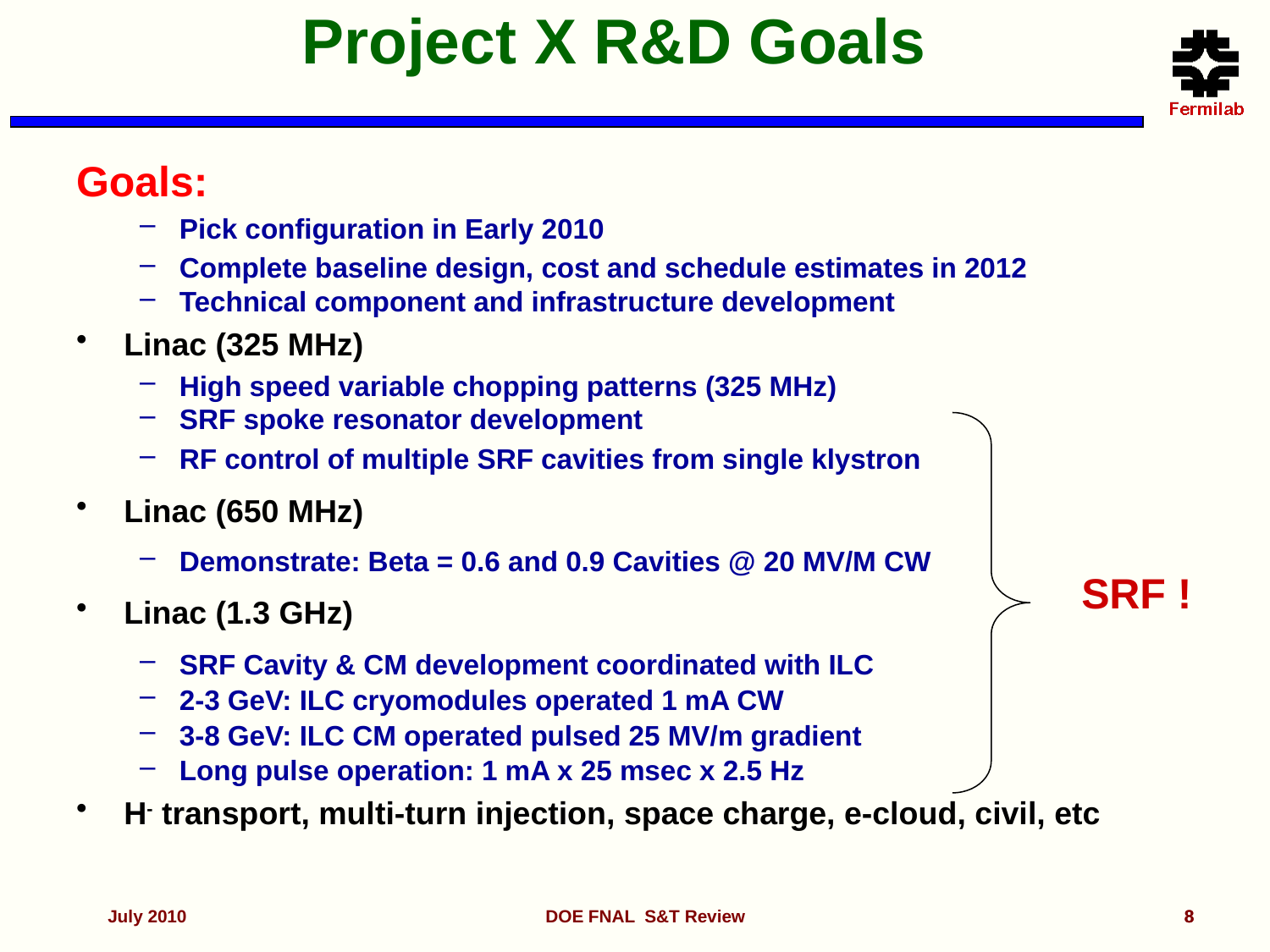

# Project X R&D Goals
Goals:
Pick configuration in Early 2010
Complete baseline design, cost and schedule estimates in 2012
Technical component and infrastructure development
Linac (325 MHz)
High speed variable chopping patterns (325 MHz)
SRF spoke resonator development
RF control of multiple SRF cavities from single klystron
Linac (650 MHz)
Demonstrate: Beta = 0.6 and 0.9 Cavities @ 20 MV/M CW
Linac (1.3 GHz)
SRF Cavity & CM development coordinated with ILC
2-3 GeV: ILC cryomodules operated 1 mA CW
3-8 GeV: ILC CM operated pulsed 25 MV/m gradient
Long pulse operation: 1 mA x 25 msec x 2.5 Hz
H- transport, multi-turn injection, space charge, e-cloud, civil, etc

SRF !

8